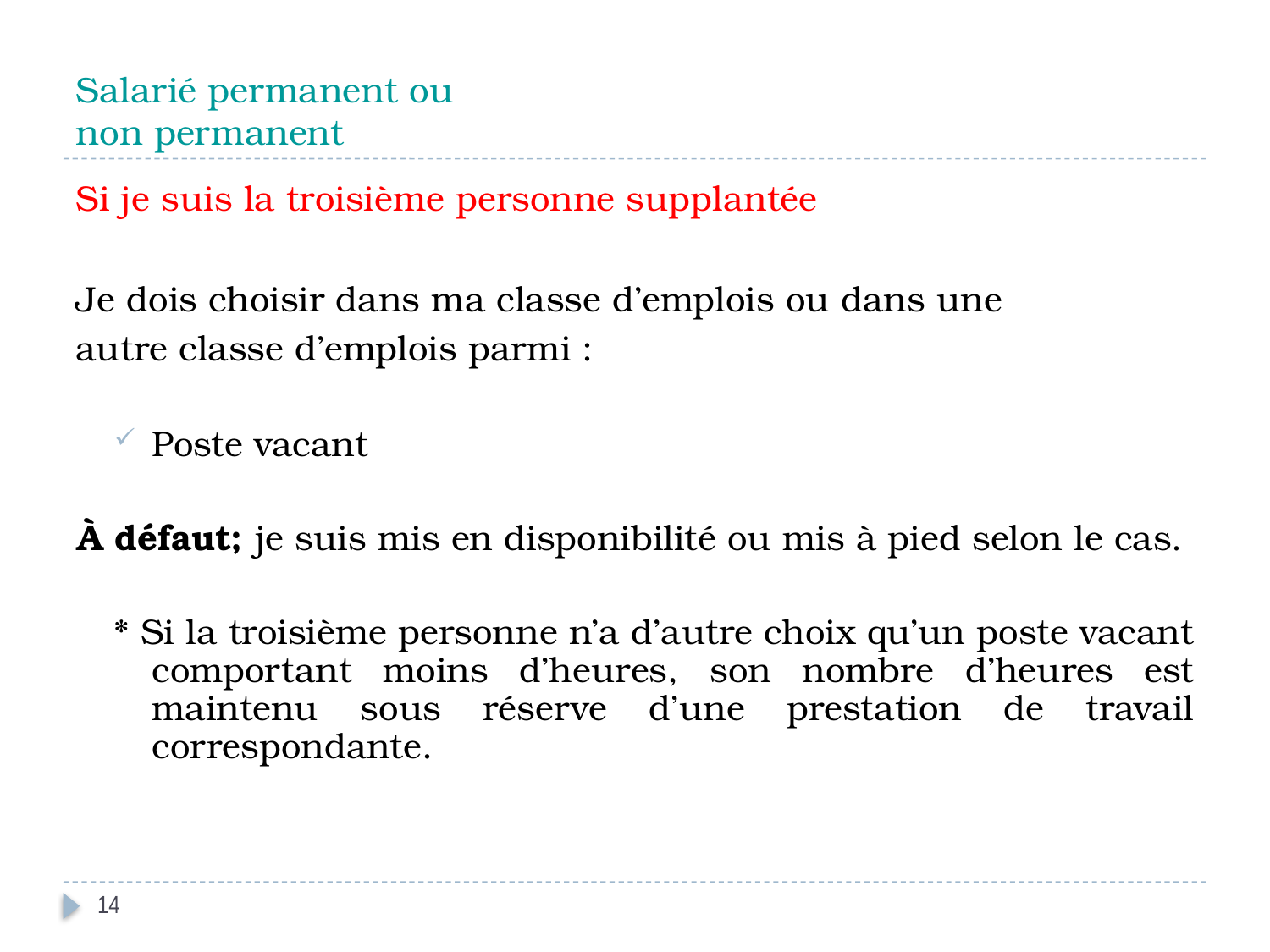

# Salarié permanent ou non permanent
Si je suis la troisième personne supplantée

Je dois choisir dans ma classe d’emplois ou dans une
autre classe d’emplois parmi :

Poste vacant

À défaut; je suis mis en disponibilité ou mis à pied selon le cas.

* Si la troisième personne n’a d’autre choix qu’un poste vacant comportant moins d’heures, son nombre d’heures est maintenu sous réserve d’une prestation de travail correspondante.

14